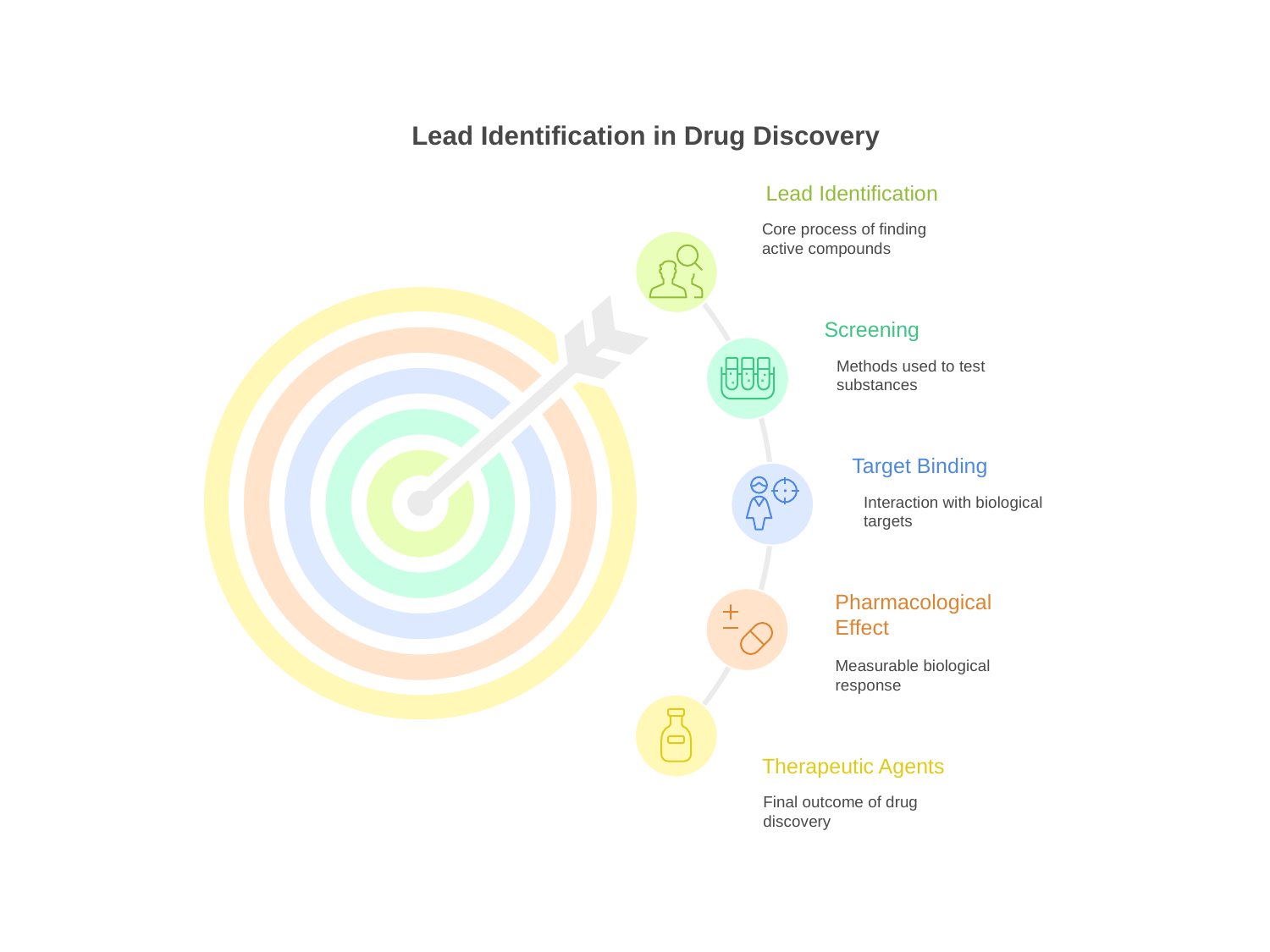

Lead Identification in Drug Discovery
Lead Identification
Core process of finding
active compounds

Screening

Methods used to test
substances

Target Binding

Interaction with biological
targets
Pharmacological
Effect

Measurable biological
response

Therapeutic Agents
Final outcome of drug
discovery